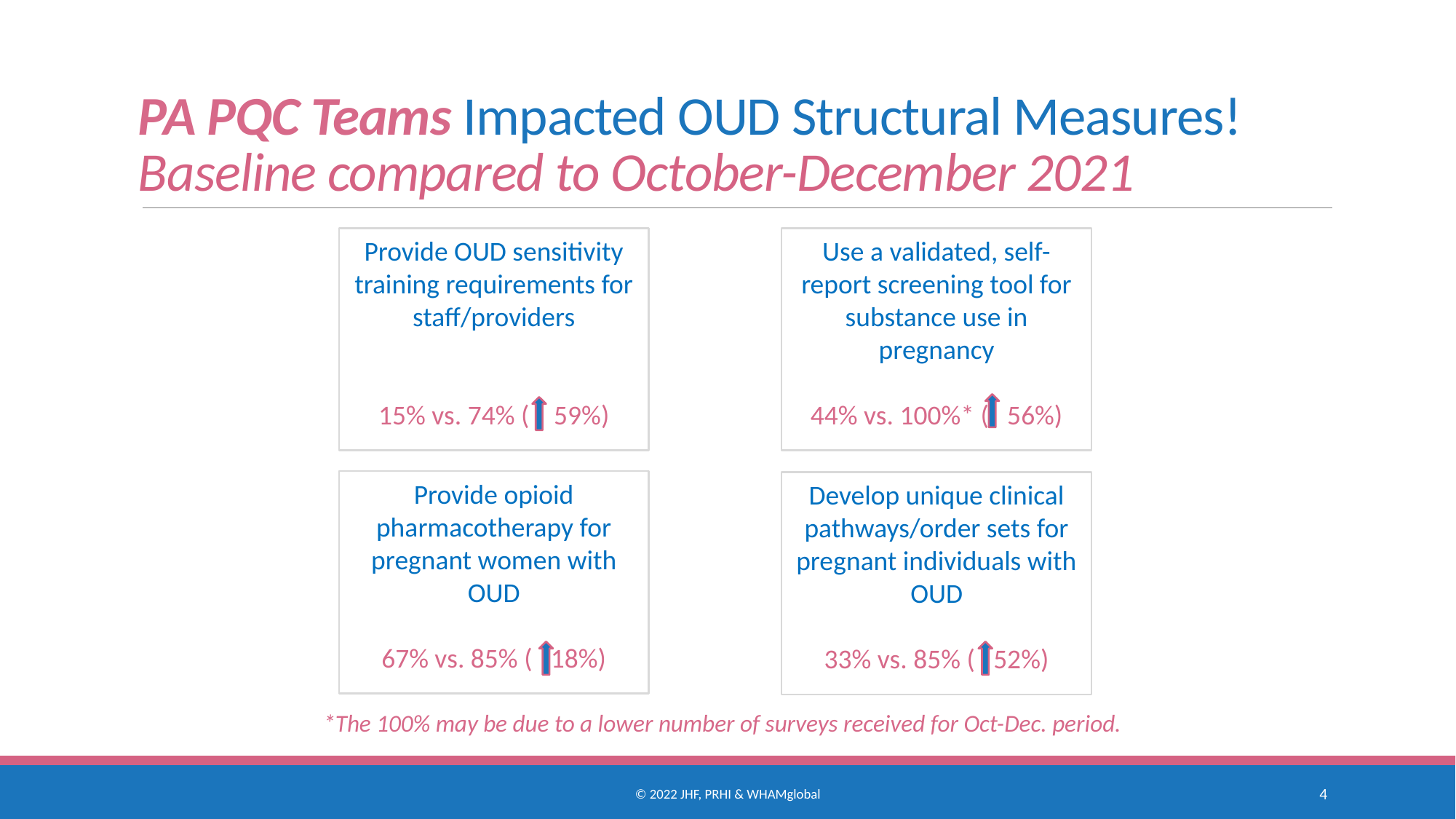

# PA PQC Teams Impacted OUD Structural Measures! Baseline compared to October-December 2021
Provide OUD sensitivity training requirements for staff/providers

15% vs. 74% (    59%)
Use a validated, self-report screening tool for substance use in pregnancy

44% vs. 100%* (   56%)

Provide opioid pharmacotherapy for pregnant women with OUD

67% vs. 85% (   18%)
Develop unique clinical pathways/order sets for pregnant individuals with OUD

33% vs. 85% (   52%)

*The 100% may be due to a lower number of surveys received for Oct-Dec. period.
© 2022 JHF, PRHI & WHAMglobal
4